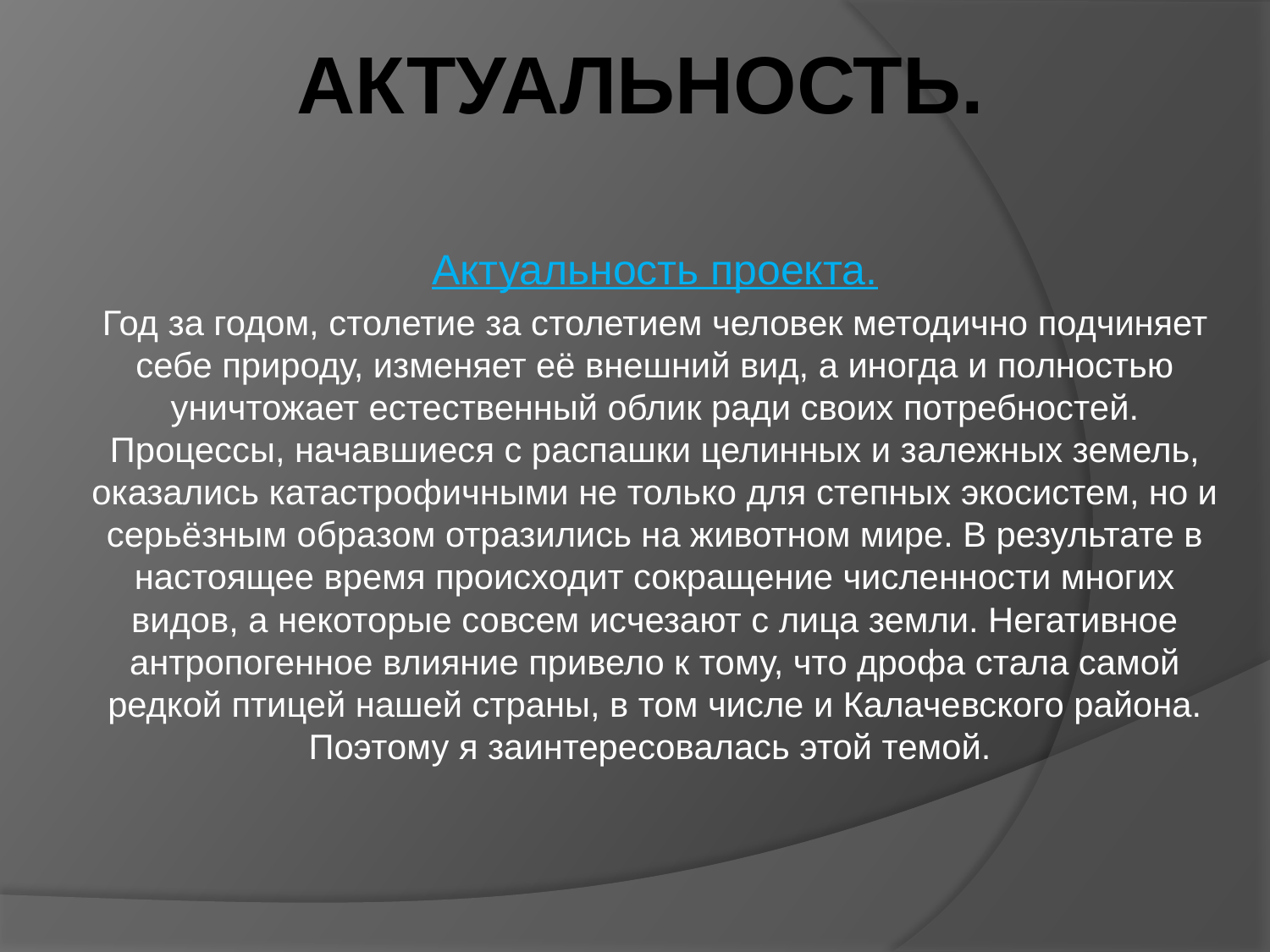

# Актуальность.
Актуальность проекта.
Год за годом, столетие за столетием человек методично подчиняет себе природу, изменяет её внешний вид, а иногда и полностью уничтожает естественный облик ради своих потребностей. Процессы, начавшиеся с распашки целинных и залежных земель, оказались катастрофичными не только для степных экосистем, но и серьёзным образом отразились на животном мире. В результате в настоящее время происходит сокращение численности многих видов, а некоторые совсем исчезают с лица земли. Негативное антропогенное влияние привело к тому, что дрофа стала самой редкой птицей нашей страны, в том числе и Калачевского района. Поэтому я заинтересовалась этой темой.